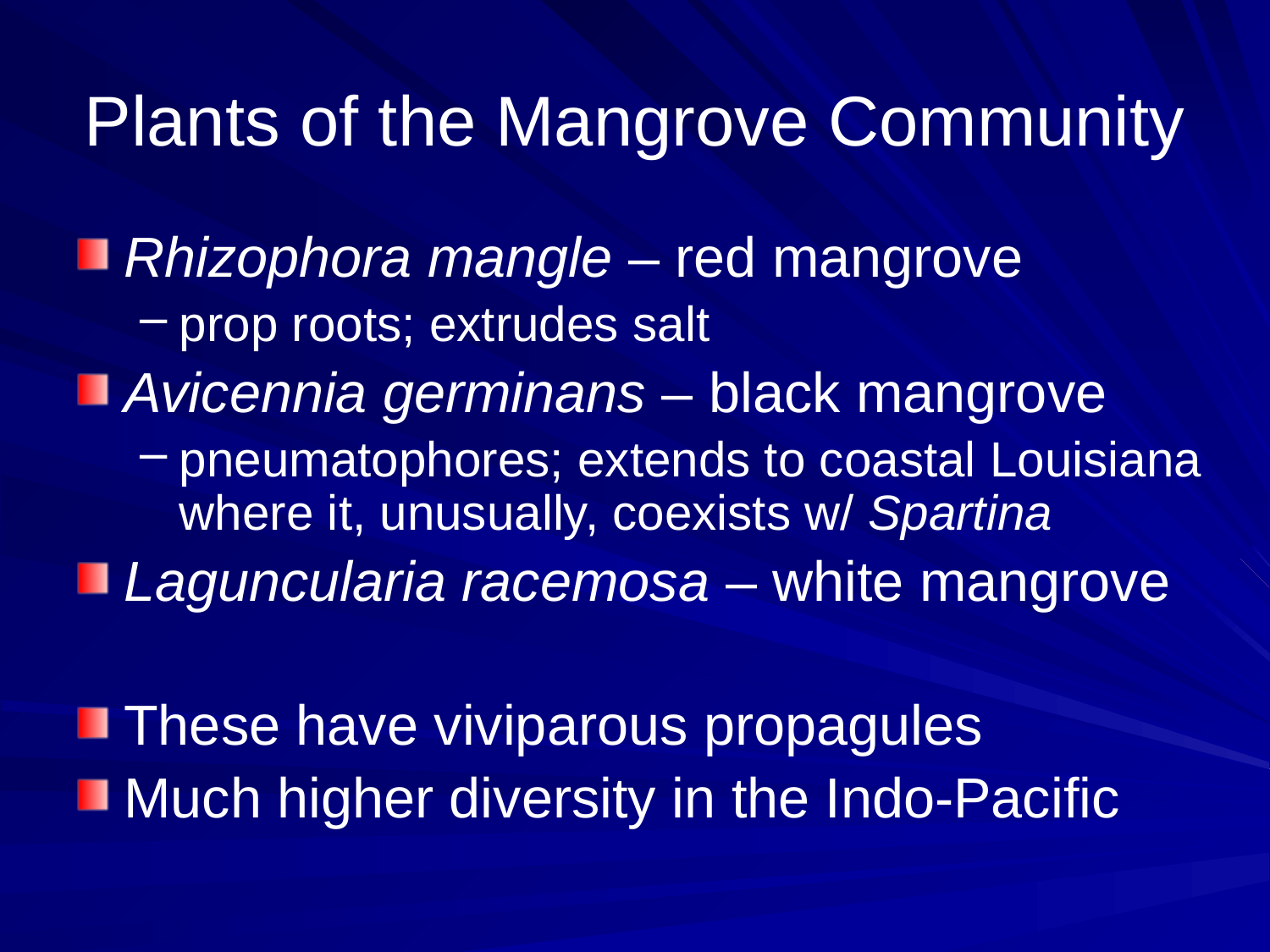

# Plants of the Mangrove Community
Rhizophora mangle – red mangrove
prop roots; extrudes salt
Avicennia germinans – black mangrove
pneumatophores; extends to coastal Louisiana where it, unusually, coexists w/ Spartina
Laguncularia racemosa – white mangrove

These have viviparous propagules
Much higher diversity in the Indo-Pacific